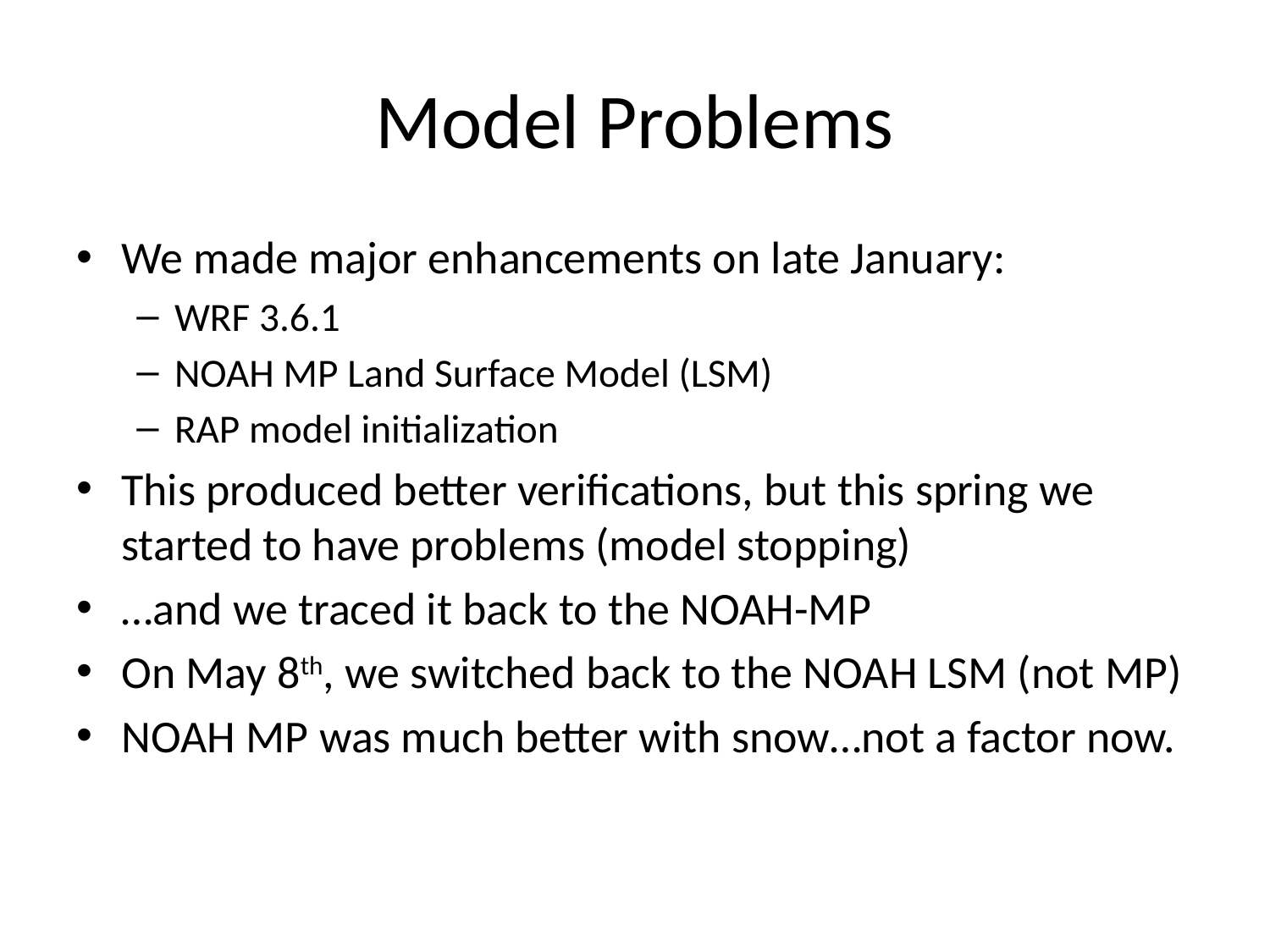

# Model Problems
We made major enhancements on late January:
WRF 3.6.1
NOAH MP Land Surface Model (LSM)
RAP model initialization
This produced better verifications, but this spring we started to have problems (model stopping)
…and we traced it back to the NOAH-MP
On May 8th, we switched back to the NOAH LSM (not MP)
NOAH MP was much better with snow…not a factor now.